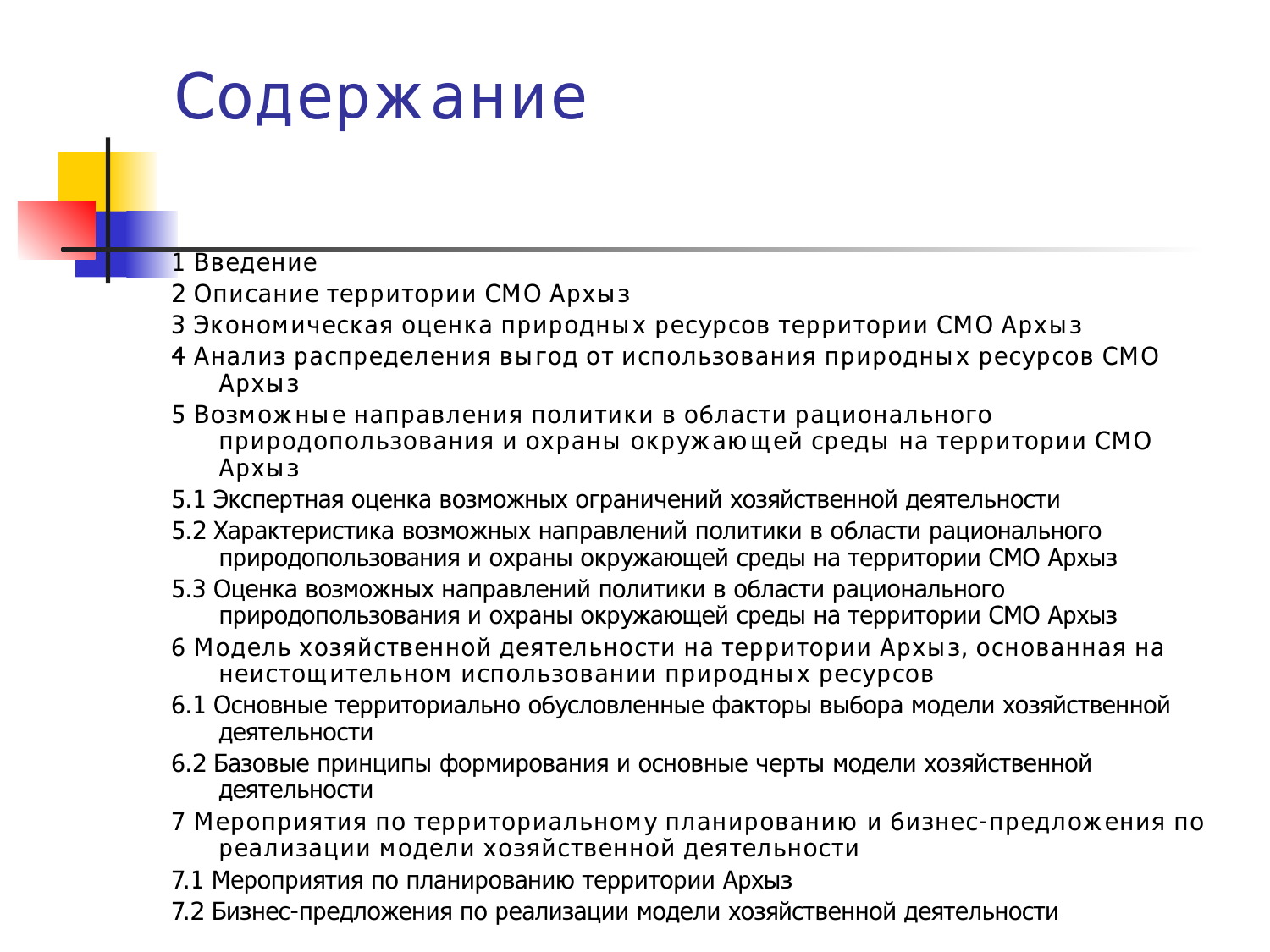

# Содержание
1 Введение
2 Описание территории СМО Архыз
3 Экономическая оценка природных ресурсов территории СМО Архыз
4 Анализ распределения выгод от использования природных ресурсов СМО Архыз
5 Возможные направления политики в области рационального природопользования и охраны окружающей среды на территории СМО Архыз
5.1 Экспертная оценка возможных ограничений хозяйственной деятельности
5.2 Характеристика возможных направлений политики в области рационального природопользования и охраны окружающей среды на территории СМО Архыз
5.3 Оценка возможных направлений политики в области рационального природопользования и охраны окружающей среды на территории СМО Архыз
6 Модель хозяйственной деятельности на территории Архыз, основанная на неистощительном использовании природных ресурсов
6.1 Основные территориально обусловленные факторы выбора модели хозяйственной деятельности
6.2 Базовые принципы формирования и основные черты модели хозяйственной деятельности
7 Мероприятия по территориальному планированию и бизнес-предложения по реализации модели хозяйственной деятельности
7.1 Мероприятия по планированию территории Архыз
7.2 Бизнес-предложения по реализации модели хозяйственной деятельности